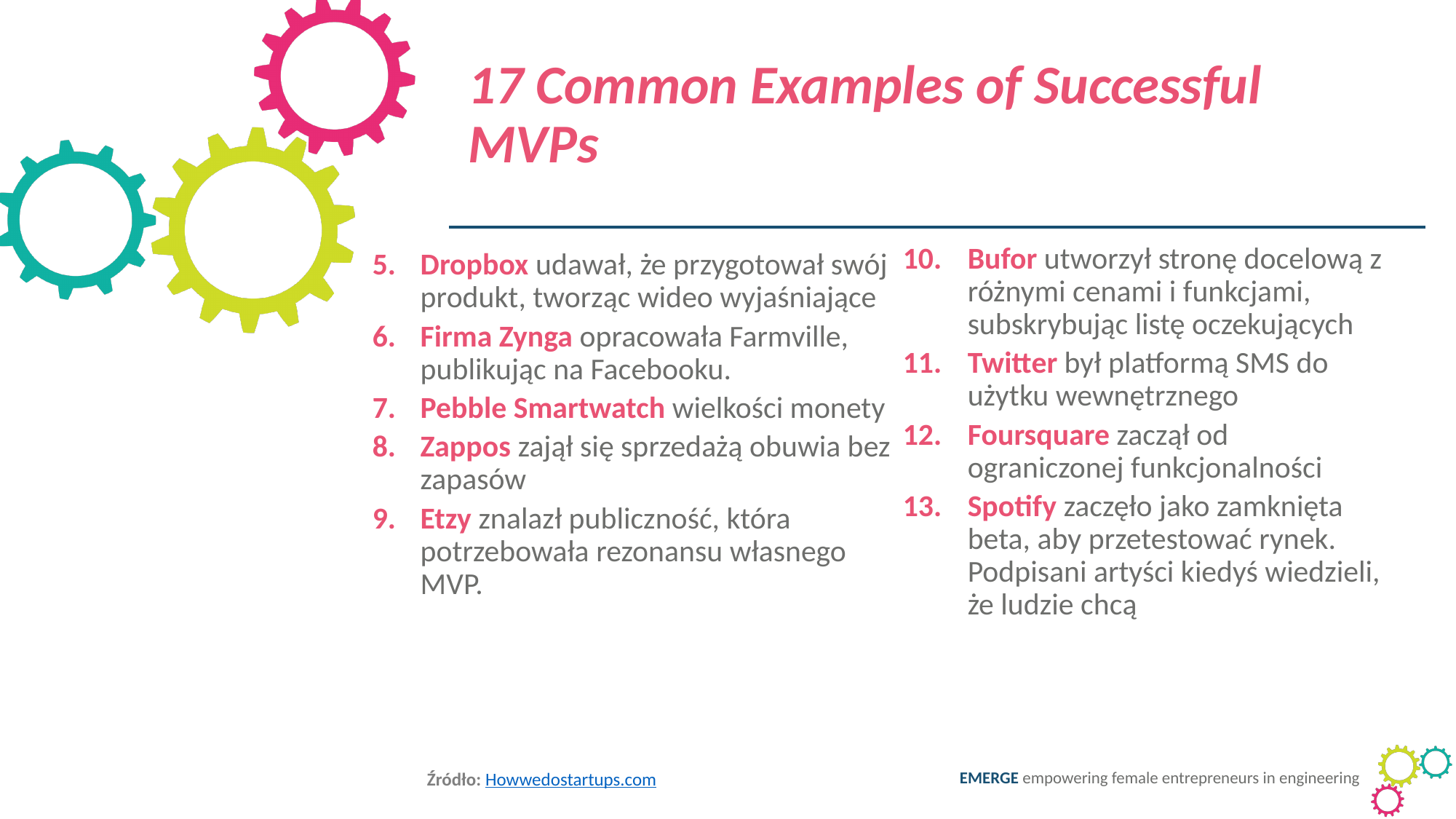

17 Common Examples of Successful MVPs

Bufor utworzył stronę docelową z różnymi cenami i funkcjami, subskrybując listę oczekujących
Twitter był platformą SMS do użytku wewnętrznego
Foursquare zaczął od ograniczonej funkcjonalności
Spotify zaczęło jako zamknięta beta, aby przetestować rynek. Podpisani artyści kiedyś wiedzieli, że ludzie chcą

Dropbox udawał, że przygotował swój produkt, tworząc wideo wyjaśniające
Firma Zynga opracowała Farmville, publikując na Facebooku.
Pebble Smartwatch wielkości monety
Zappos zajął się sprzedażą obuwia bez zapasów
Etzy znalazł publiczność, która potrzebowała rezonansu własnego MVP.

Źródło: Howwedostartups.com